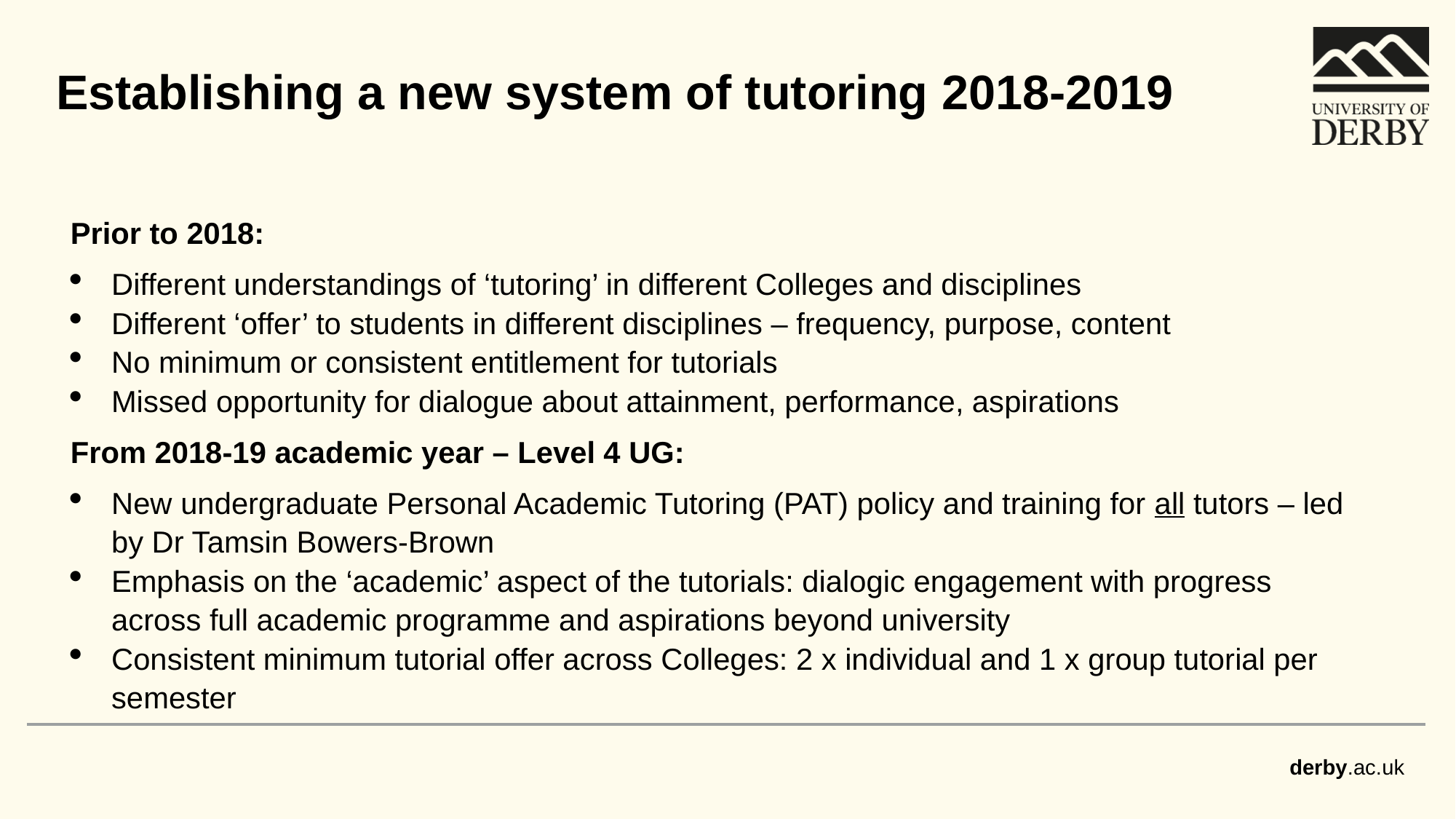

Establishing a new system of tutoring 2018-2019
Prior to 2018:
Different understandings of ‘tutoring’ in different Colleges and disciplines
Different ‘offer’ to students in different disciplines – frequency, purpose, content
No minimum or consistent entitlement for tutorials
Missed opportunity for dialogue about attainment, performance, aspirations
From 2018-19 academic year – Level 4 UG:
New undergraduate Personal Academic Tutoring (PAT) policy and training for all tutors – led by Dr Tamsin Bowers-Brown
Emphasis on the ‘academic’ aspect of the tutorials: dialogic engagement with progress across full academic programme and aspirations beyond university
Consistent minimum tutorial offer across Colleges: 2 x individual and 1 x group tutorial per semester